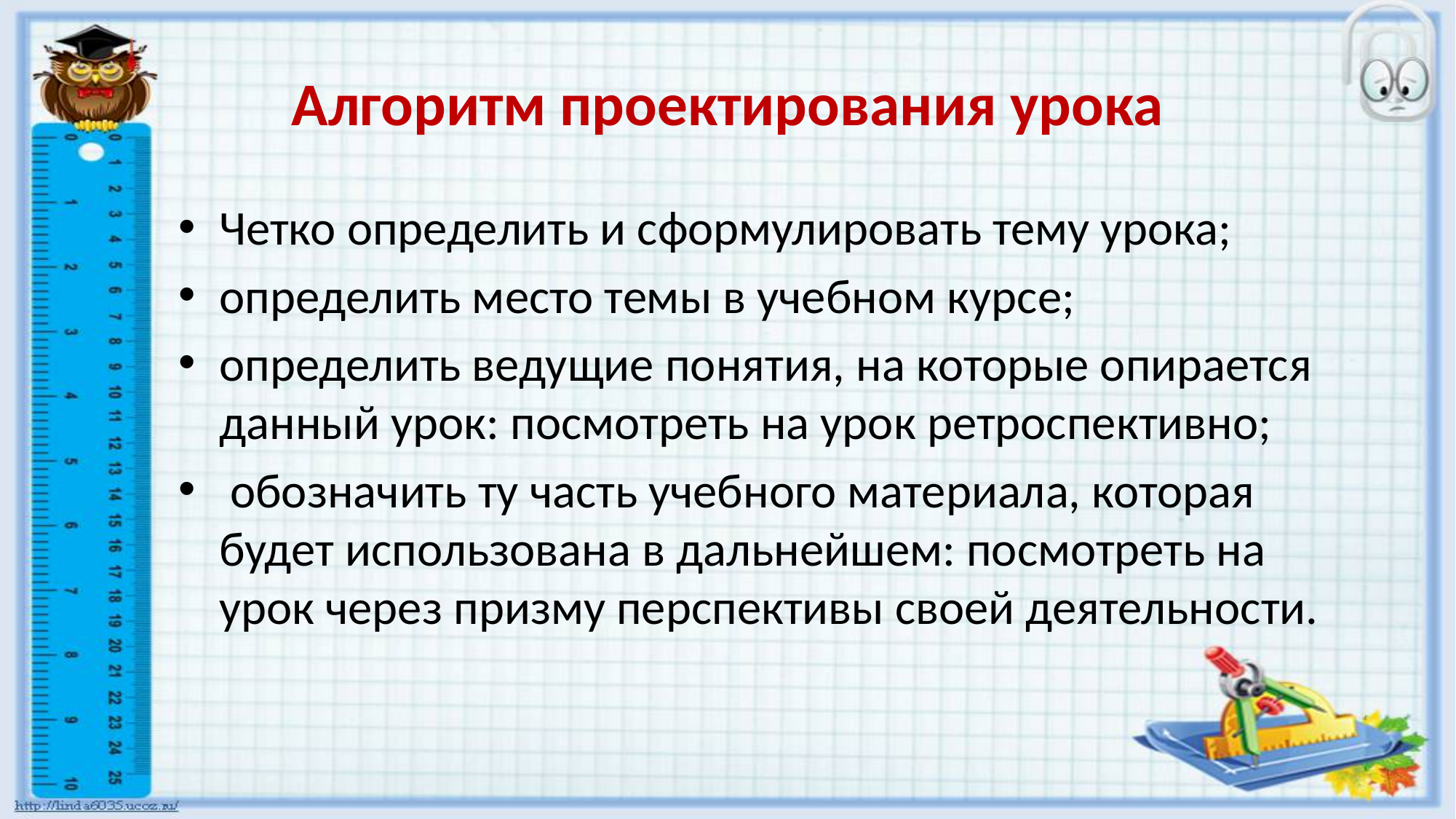

# Алгоритм проектирования урока
Четко определить и сформулировать тему урока;
определить место темы в учебном курсе;
определить ведущие понятия, на которые опирается данный урок: посмотреть на урок ретроспективно;
 обозначить ту часть учебного материала, которая будет использована в дальнейшем: посмотреть на урок через призму перспективы своей деятельности.